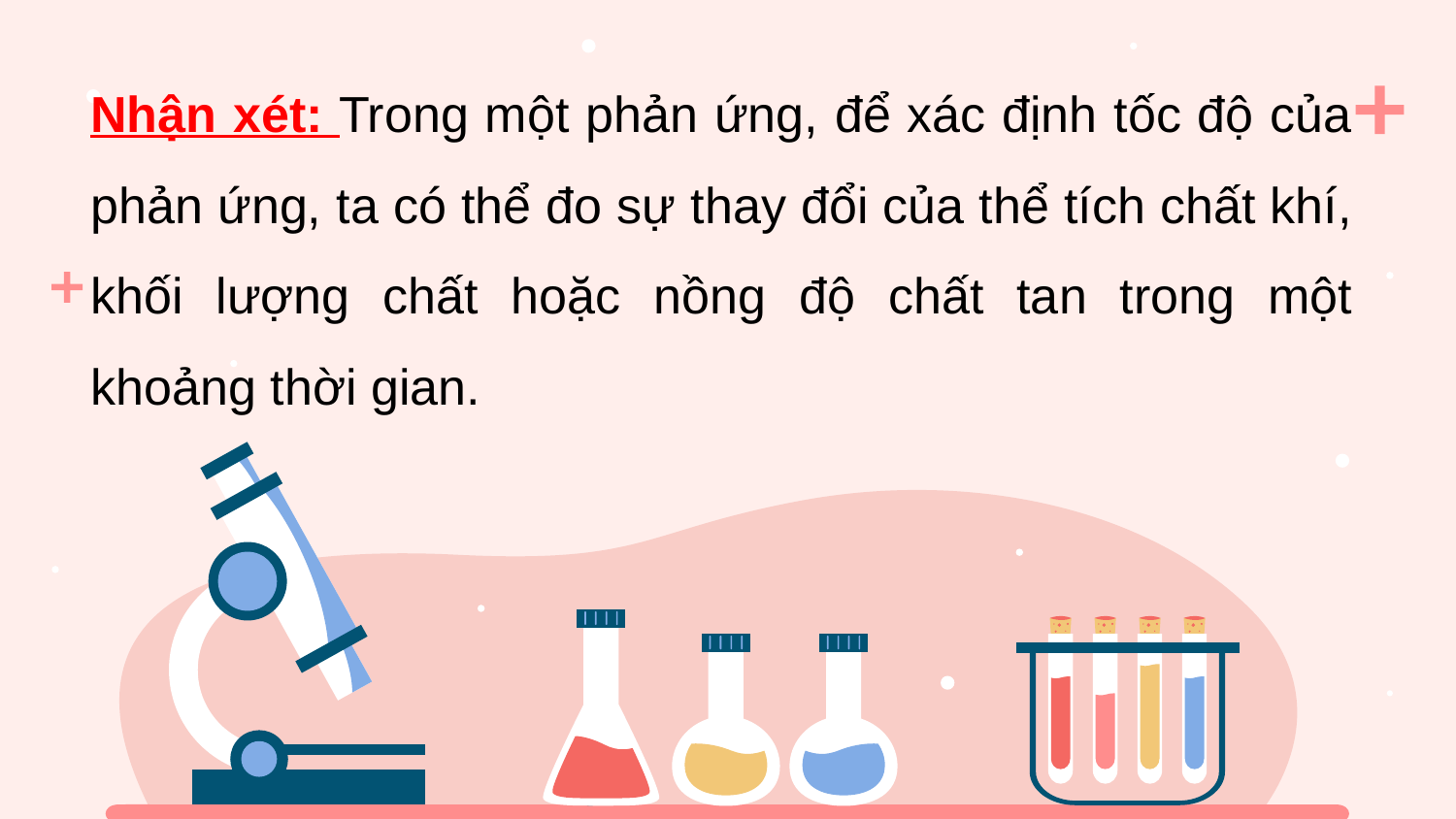

Nhận xét: Trong một phản ứng, để xác định tốc độ của phản ứng, ta có thể đo sự thay đổi của thể tích chất khí, khối lượng chất hoặc nồng độ chất tan trong một khoảng thời gian.